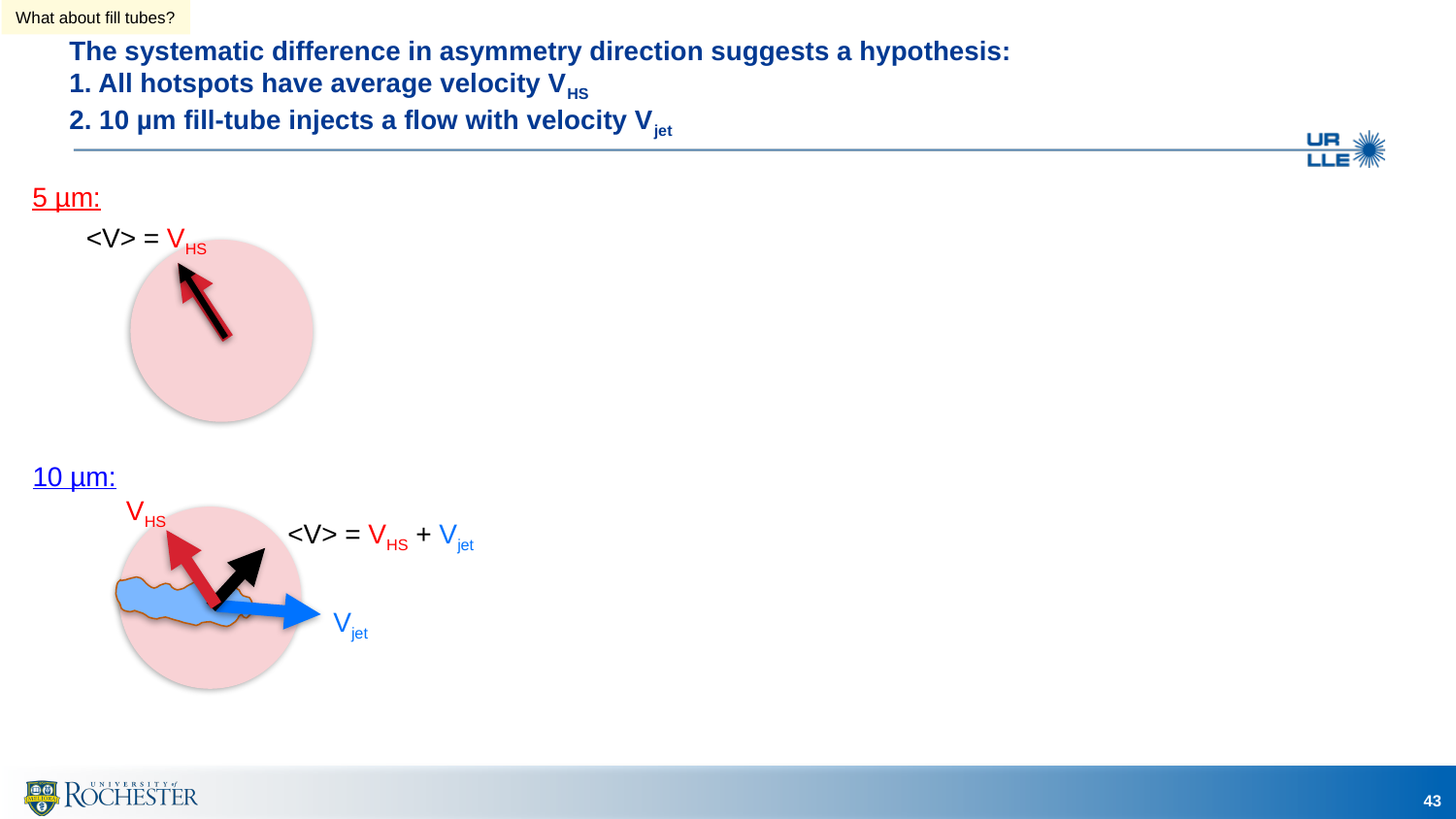

What about fill tubes?
# The systematic difference in asymmetry direction suggests a hypothesis: 1. All hotspots have average velocity VHS 2. 10 µm fill-tube injects a flow with velocity Vjet

5 µm:
<V> = VHS

10 µm:
VHS

<V> = VHS + Vjet

Vjet